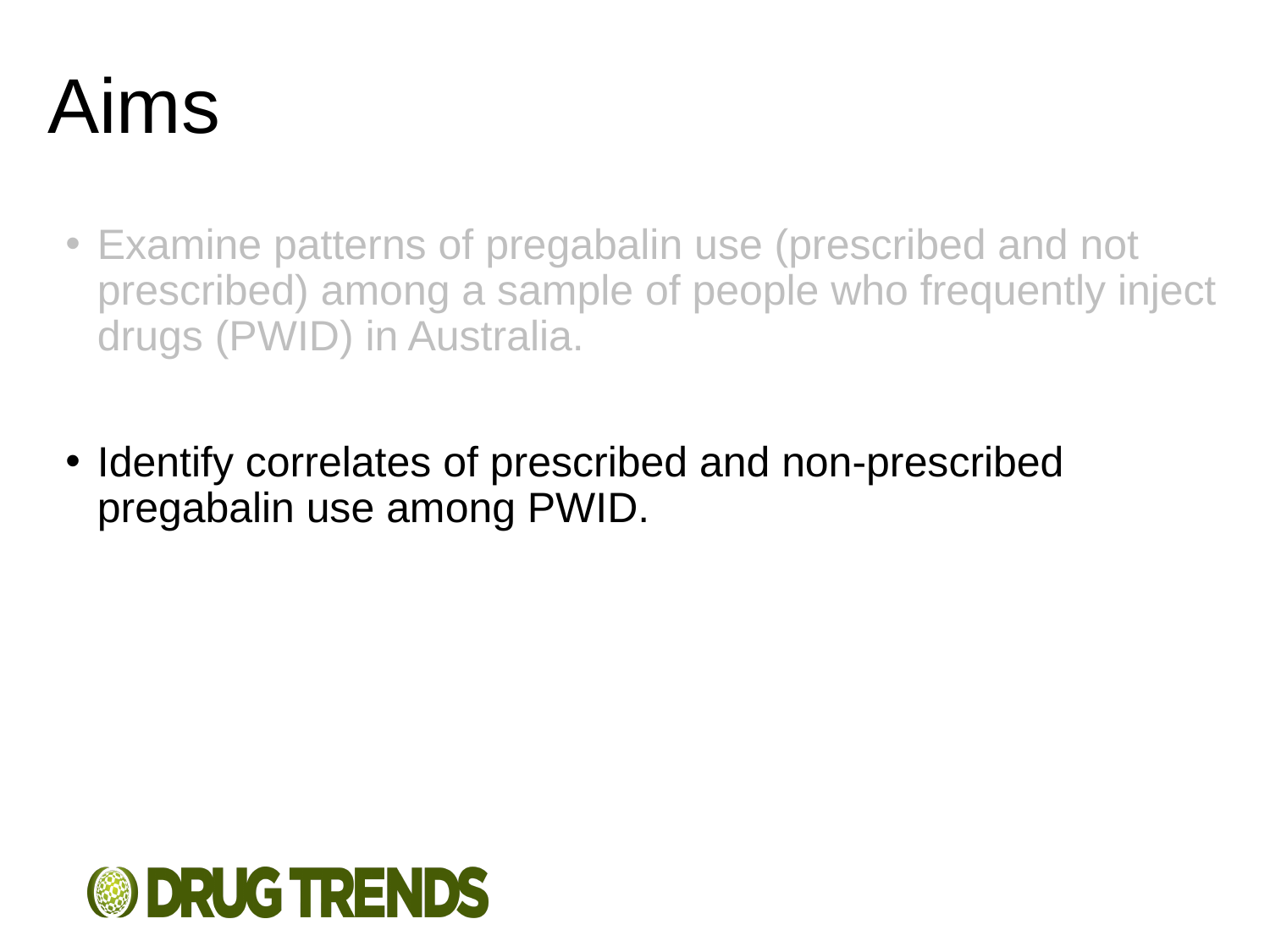

# Aims
Examine patterns of pregabalin use (prescribed and not prescribed) among a sample of people who frequently inject drugs (PWID) in Australia.

Identify correlates of prescribed and non-prescribed pregabalin use among PWID.